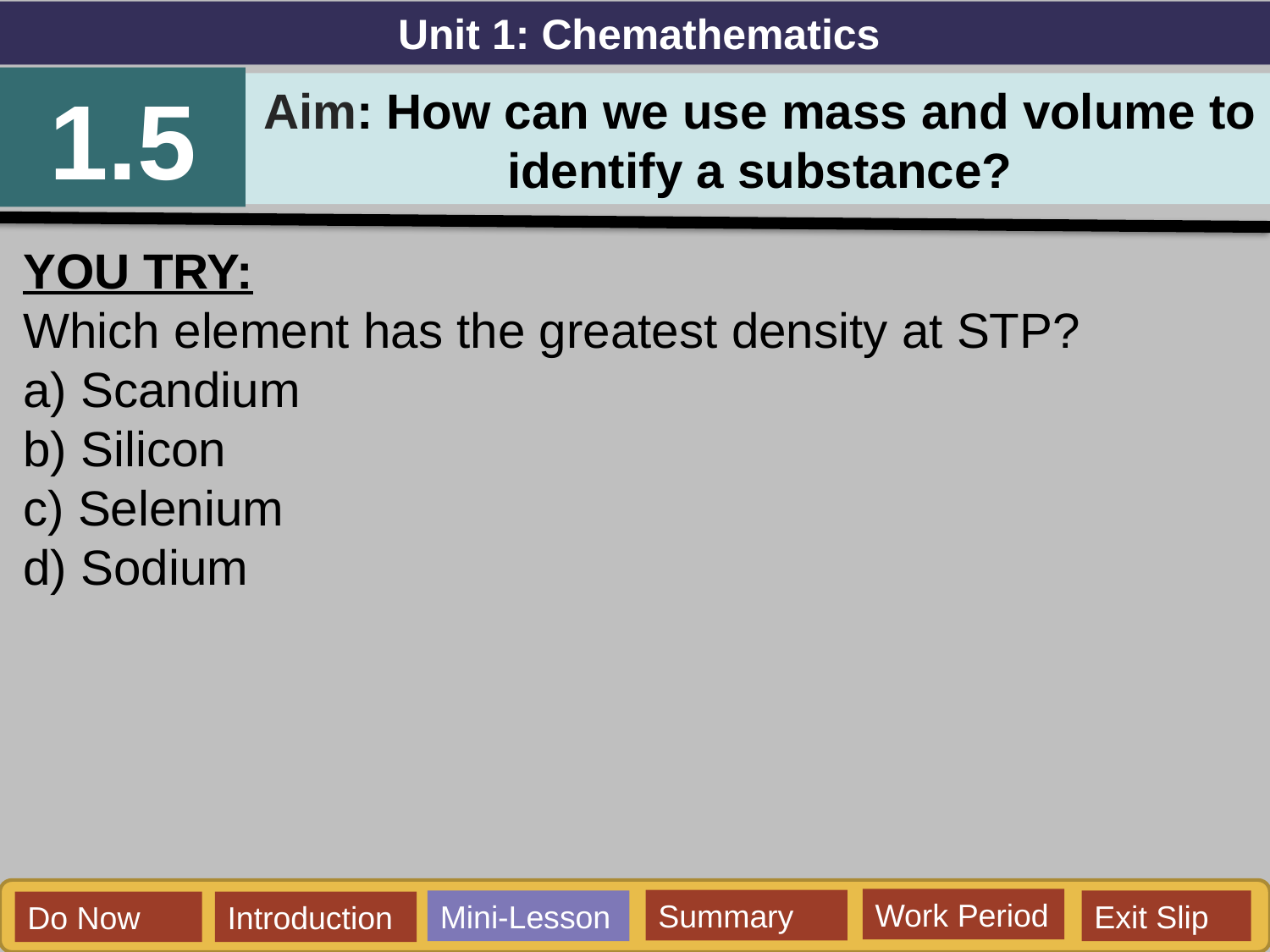

Unit 1: Chemathematics
1.5
Aim: How can we use mass and volume to identify a substance?

YOU TRY:
Which element has the greatest density at STP?
a) Scandium
b) Silicon
c) Selenium
d) Sodium

Work Period
Summary
Mini-Lesson
Exit Slip
Do Now
Introduction